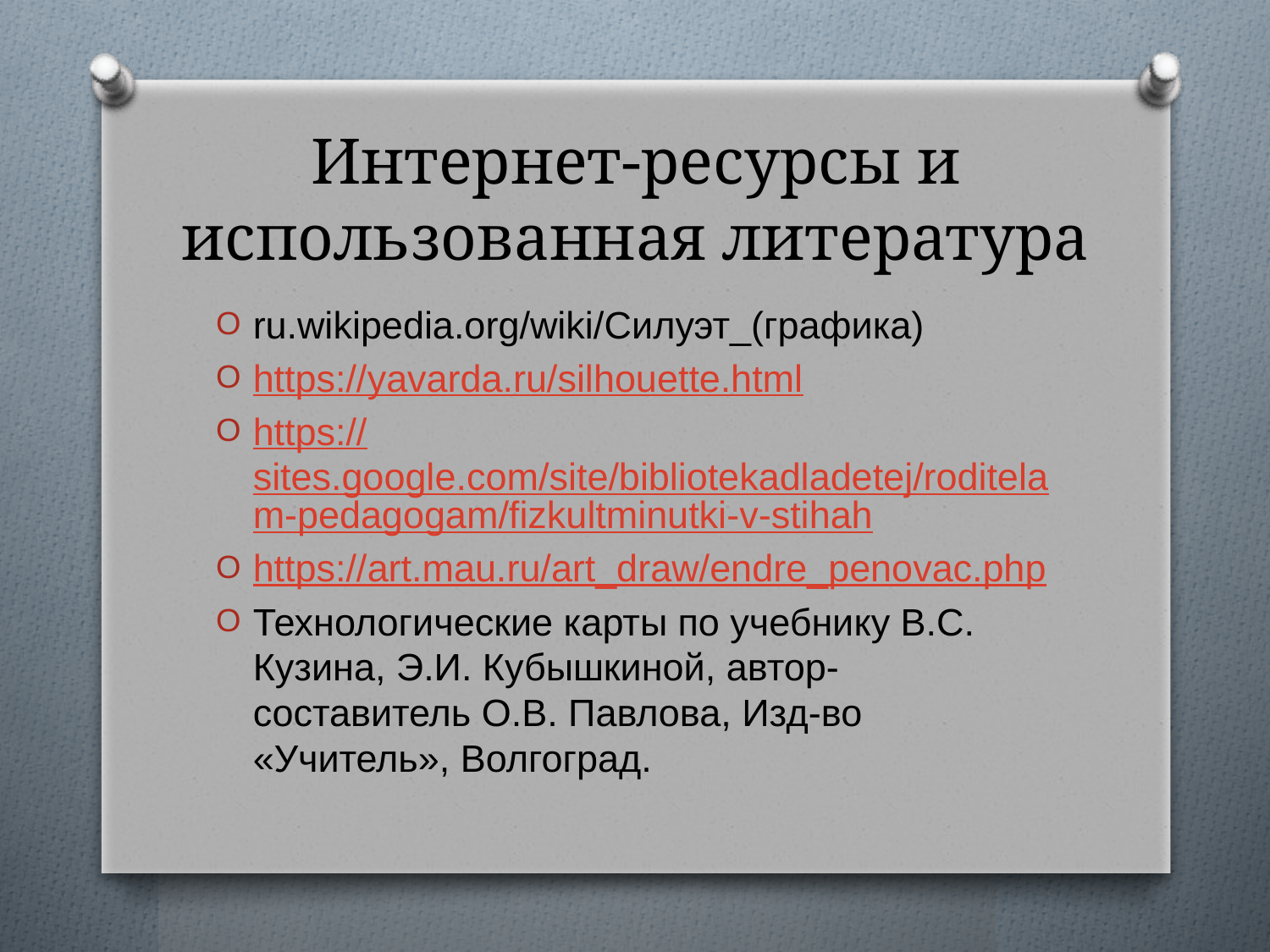

# Интернет-ресурсы и использованная литература
ru.wikipedia.org/wiki/Силуэт_(графика)
https://yavarda.ru/silhouette.html
https://sites.google.com/site/bibliotekadladetej/roditelam-pedagogam/fizkultminutki-v-stihah
https://art.mau.ru/art_draw/endre_penovac.php
Технологические карты по учебнику В.С. Кузина, Э.И. Кубышкиной, автор-составитель О.В. Павлова, Изд-во «Учитель», Волгоград.